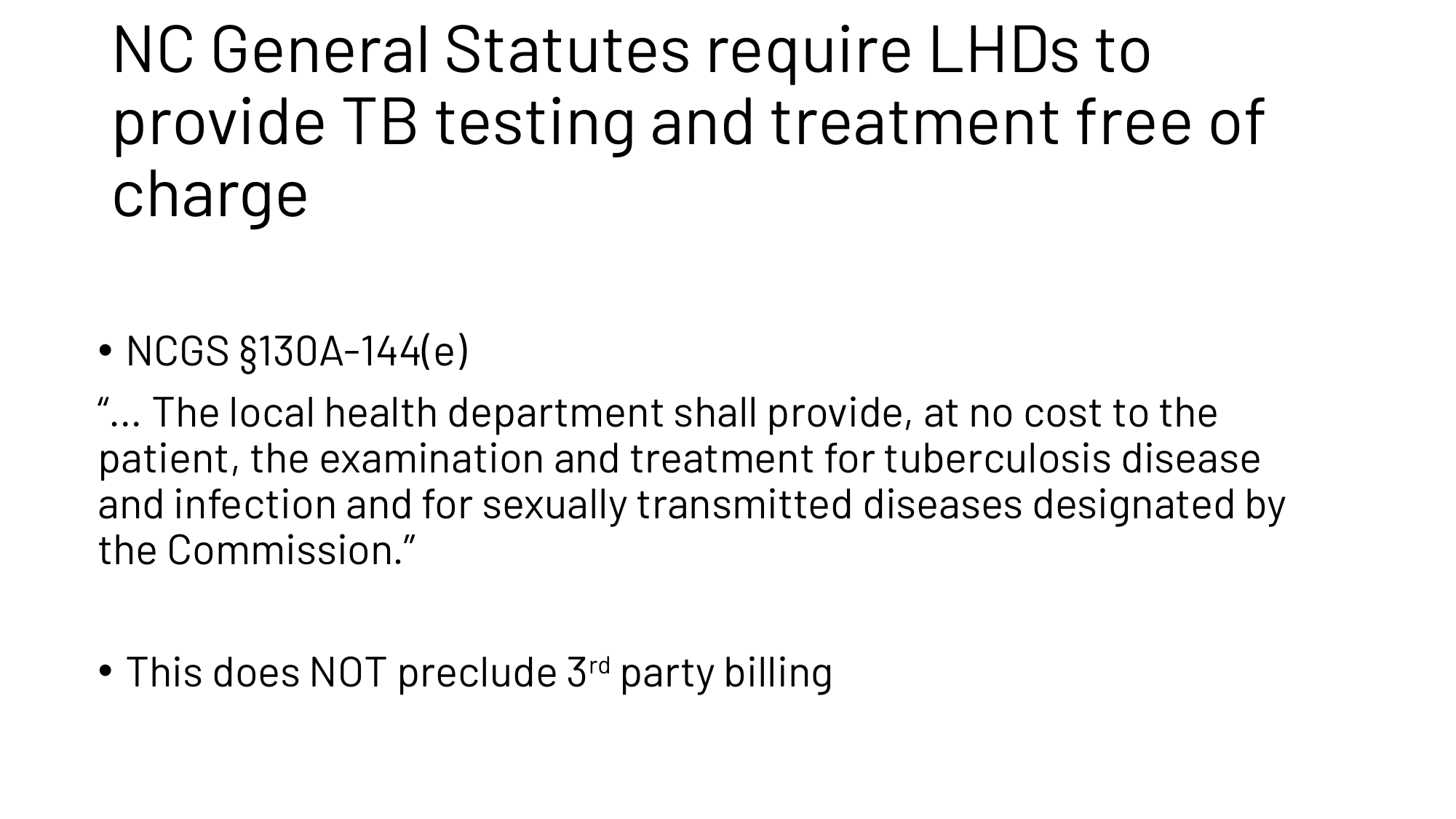

# NC General Statutes require LHDs to provide TB testing and treatment free of charge
NCGS §130A-144(e)
“… The local health department shall provide, at no cost to the patient, the examination and treatment for tuberculosis disease and infection and for sexually transmitted diseases designated by the Commission.”

This does NOT preclude 3rd party billing